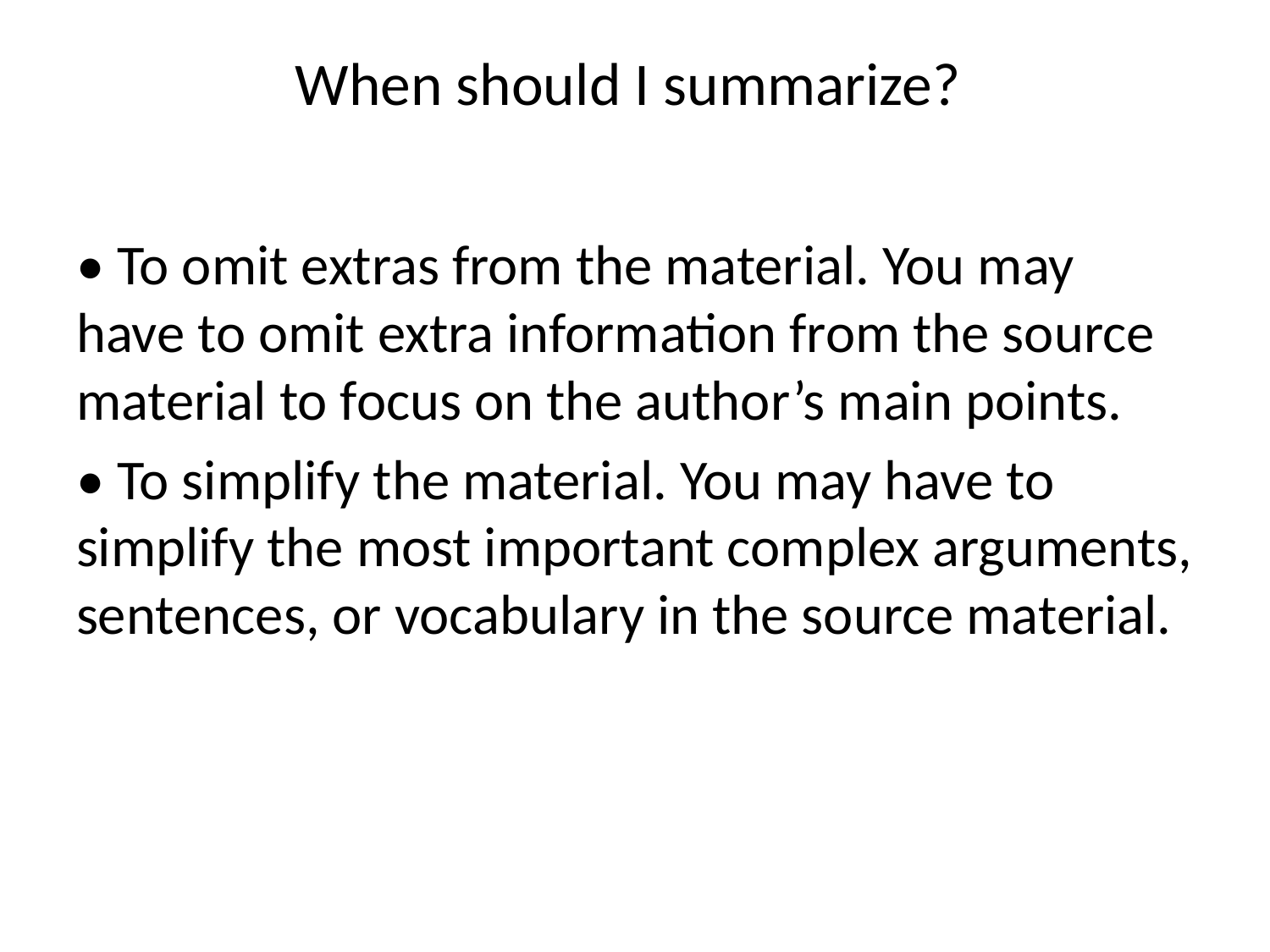

# When should I summarize?
• To omit extras from the material. You may have to omit extra information from the source material to focus on the author’s main points.
• To simplify the material. You may have to simplify the most important complex arguments, sentences, or vocabulary in the source material.